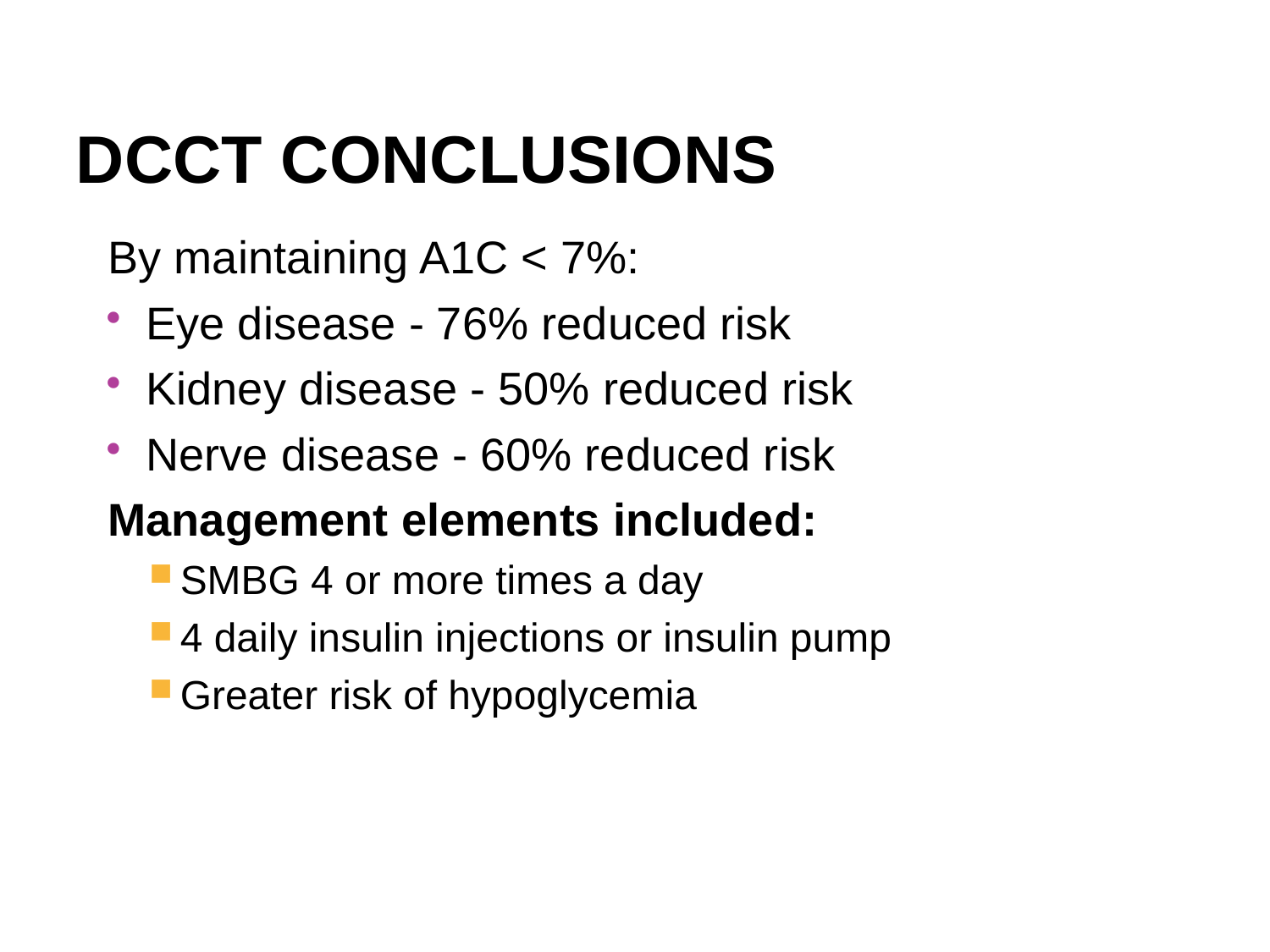

# DCCT Conclusions
By maintaining A1C < 7%:
Eye disease - 76% reduced risk
Kidney disease - 50% reduced risk
Nerve disease - 60% reduced risk
Management elements included:
SMBG 4 or more times a day
4 daily insulin injections or insulin pump
Greater risk of hypoglycemia